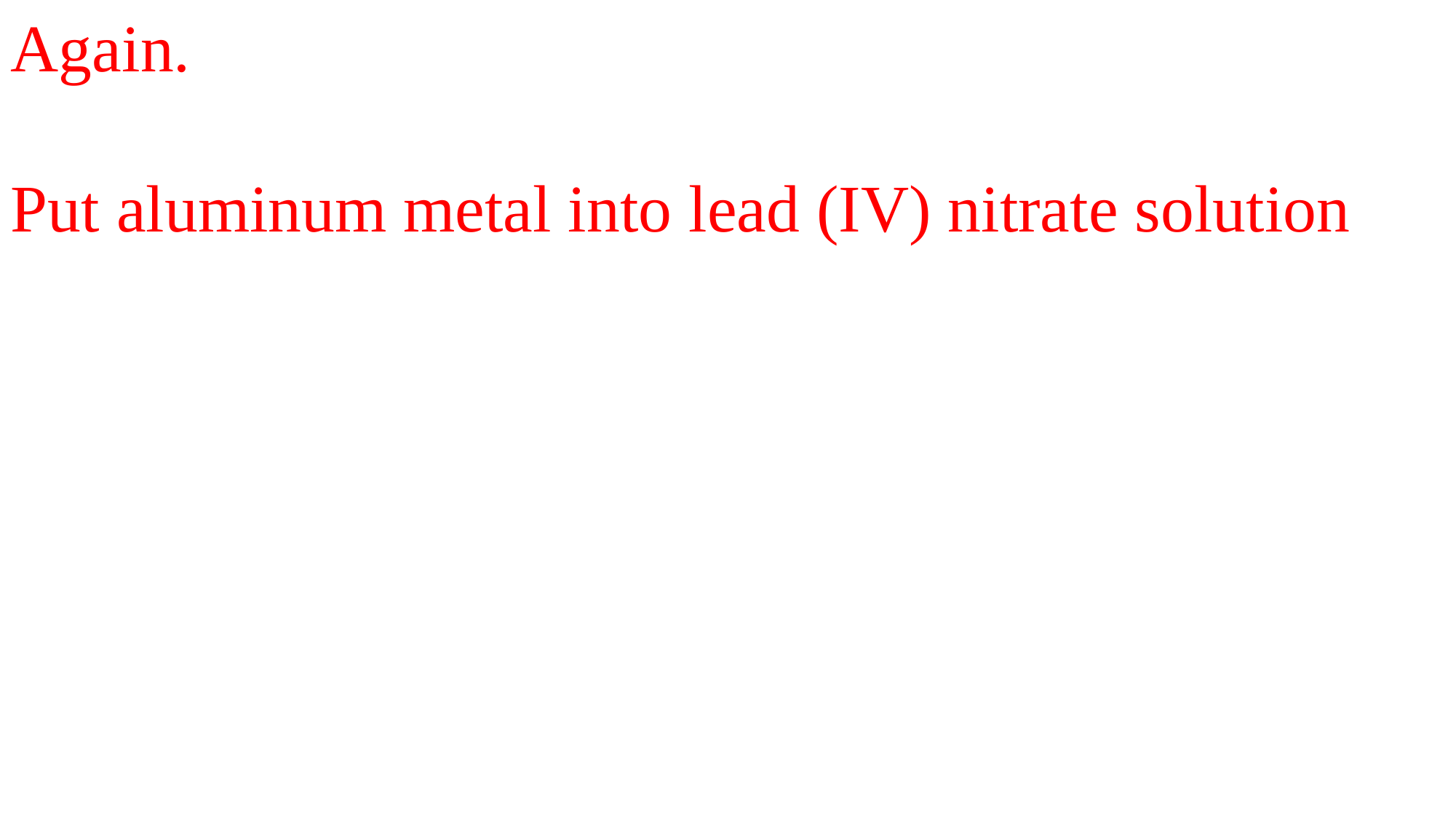

Again.

Put aluminum metal into lead (IV) nitrate solution